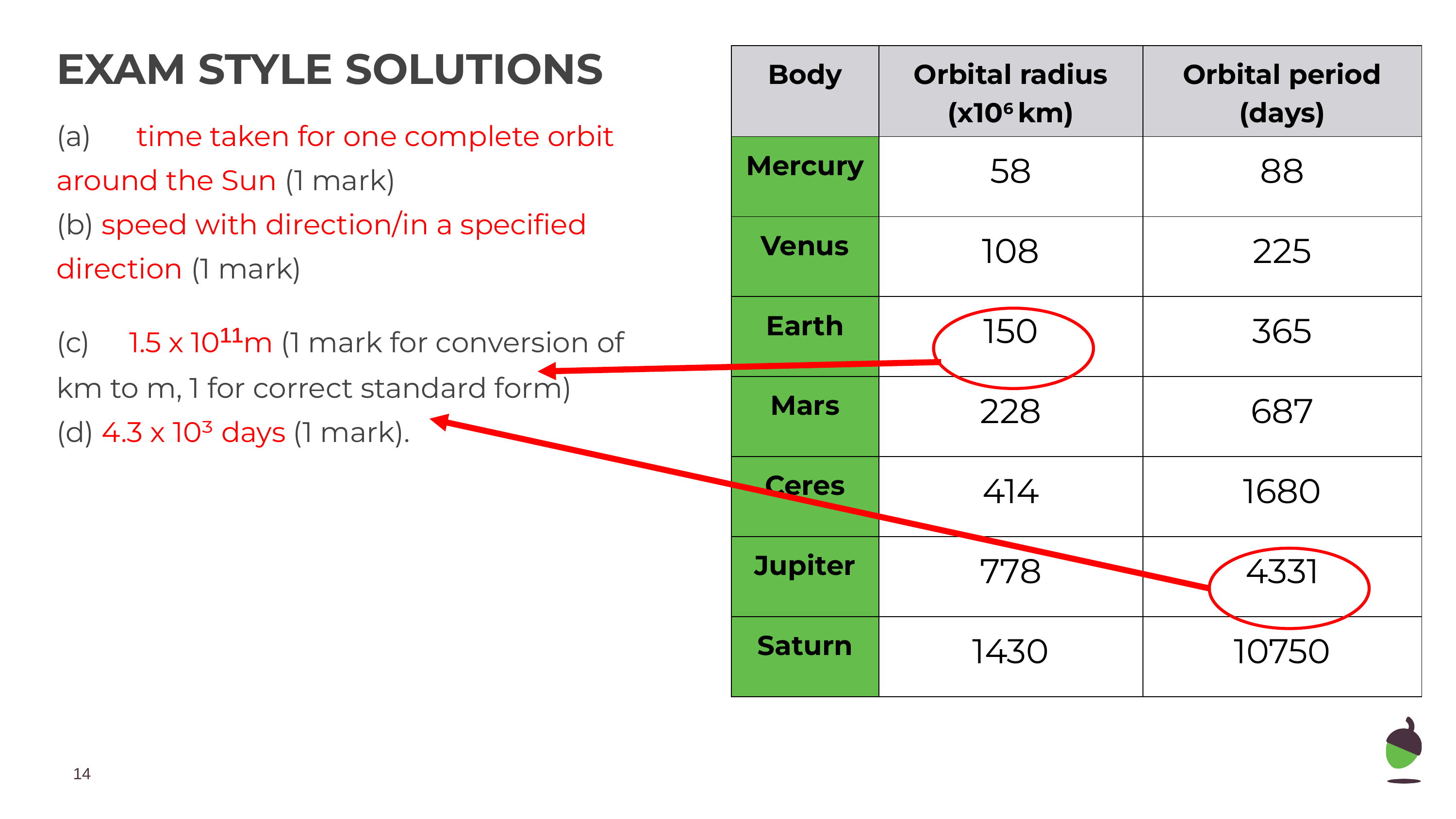

# EXAM STYLE SOLUTIONS
| Body | Orbital radius (x106 km) | Orbital period (days) |
| --- | --- | --- |
| Mercury | 58 | 88 |
| Venus | 108 | 225 |
| Earth | 150 | 365 |
| Mars | 228 | 687 |
| Ceres | 414 | 1680 |
| Jupiter | 778 | 4331 |
| Saturn | 1430 | 10750 |
(a)	 time taken for one complete orbit around the Sun (1 mark)
(b) speed with direction/in a specified direction (1 mark)
(c)	1.5 x 10¹¹m (1 mark for conversion of km to m, 1 for correct standard form)
(d) 4.3 x 10³ days (1 mark).

14